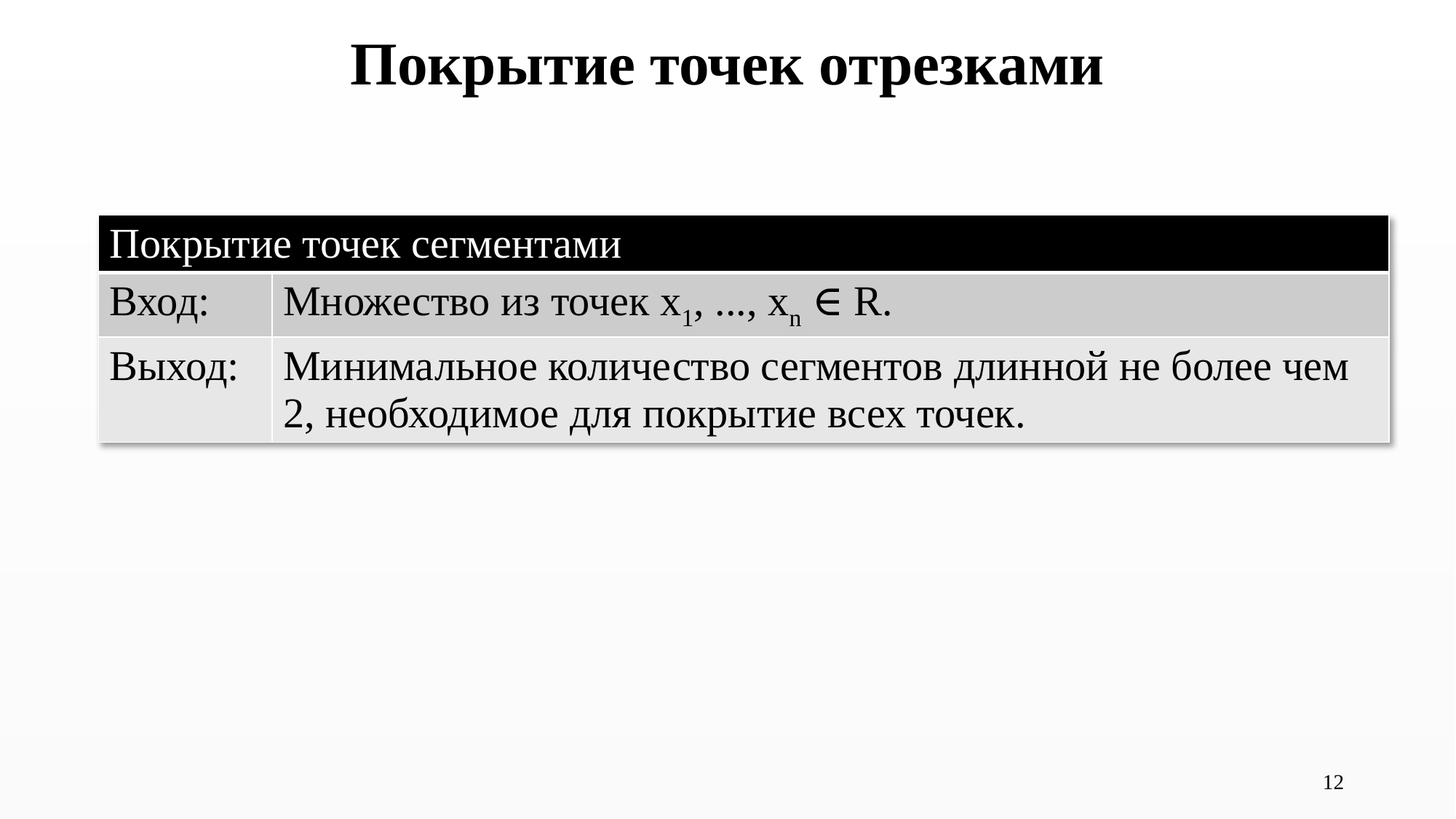

# Покрытие точек отрезками
| Покрытие точек сегментами |  |
| --- | --- |
| Вход: | Множество из точек x1, ..., xn ∈ R. |
| Выход: | Минимальное количество сегментов длинной не более чем 2, необходимое для покрытие всех точек. |
12